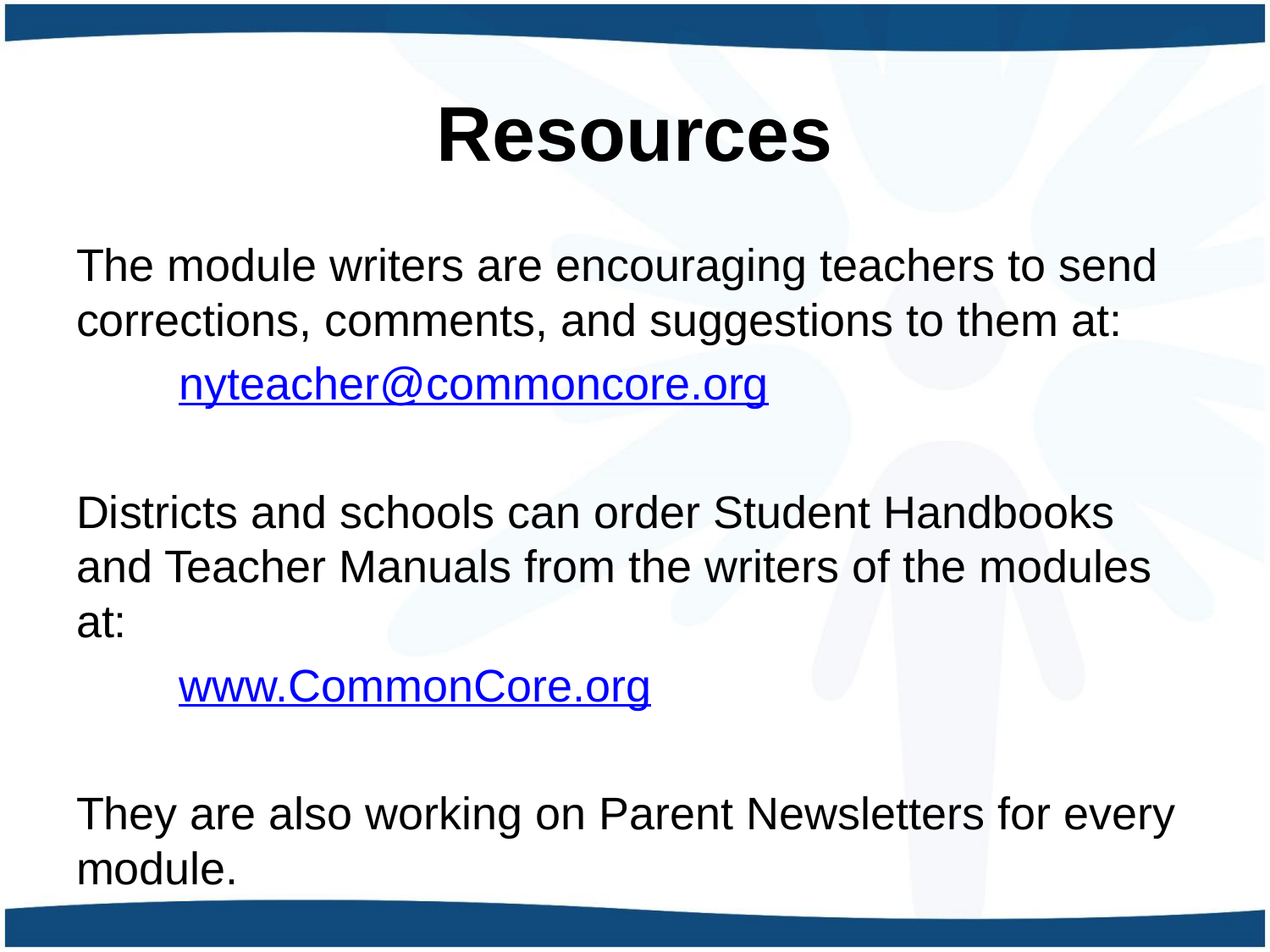

# Resources
The module writers are encouraging teachers to send corrections, comments, and suggestions to them at:
	nyteacher@commoncore.org

Districts and schools can order Student Handbooks and Teacher Manuals from the writers of the modules at:
	www.CommonCore.org

They are also working on Parent Newsletters for every module.